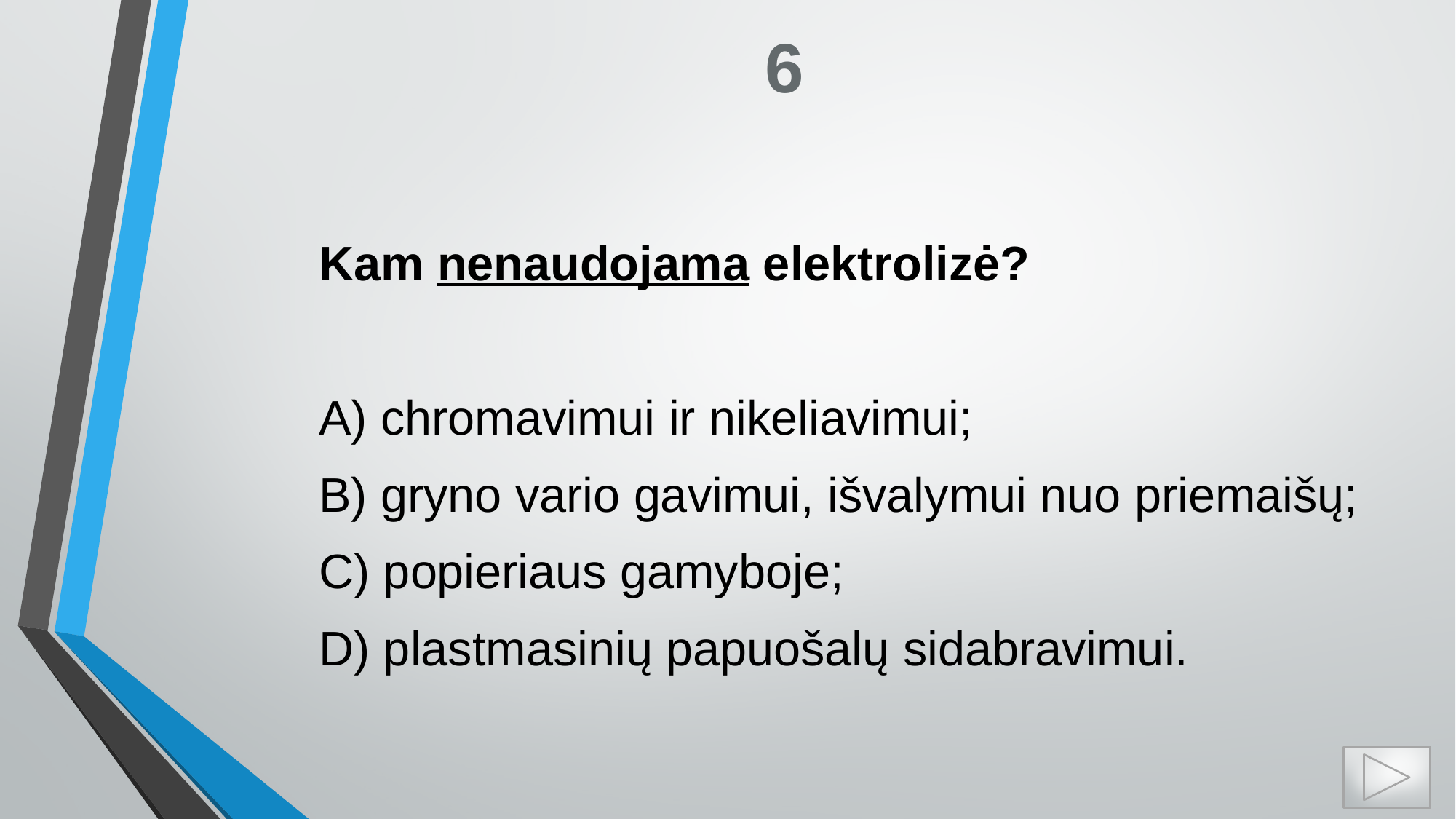

# 6
Kam nenaudojama elektrolizė?

A) chromavimui ir nikeliavimui;
B) gryno vario gavimui, išvalymui nuo priemaišų;
C) popieriaus gamyboje;
D) plastmasinių papuošalų sidabravimui.